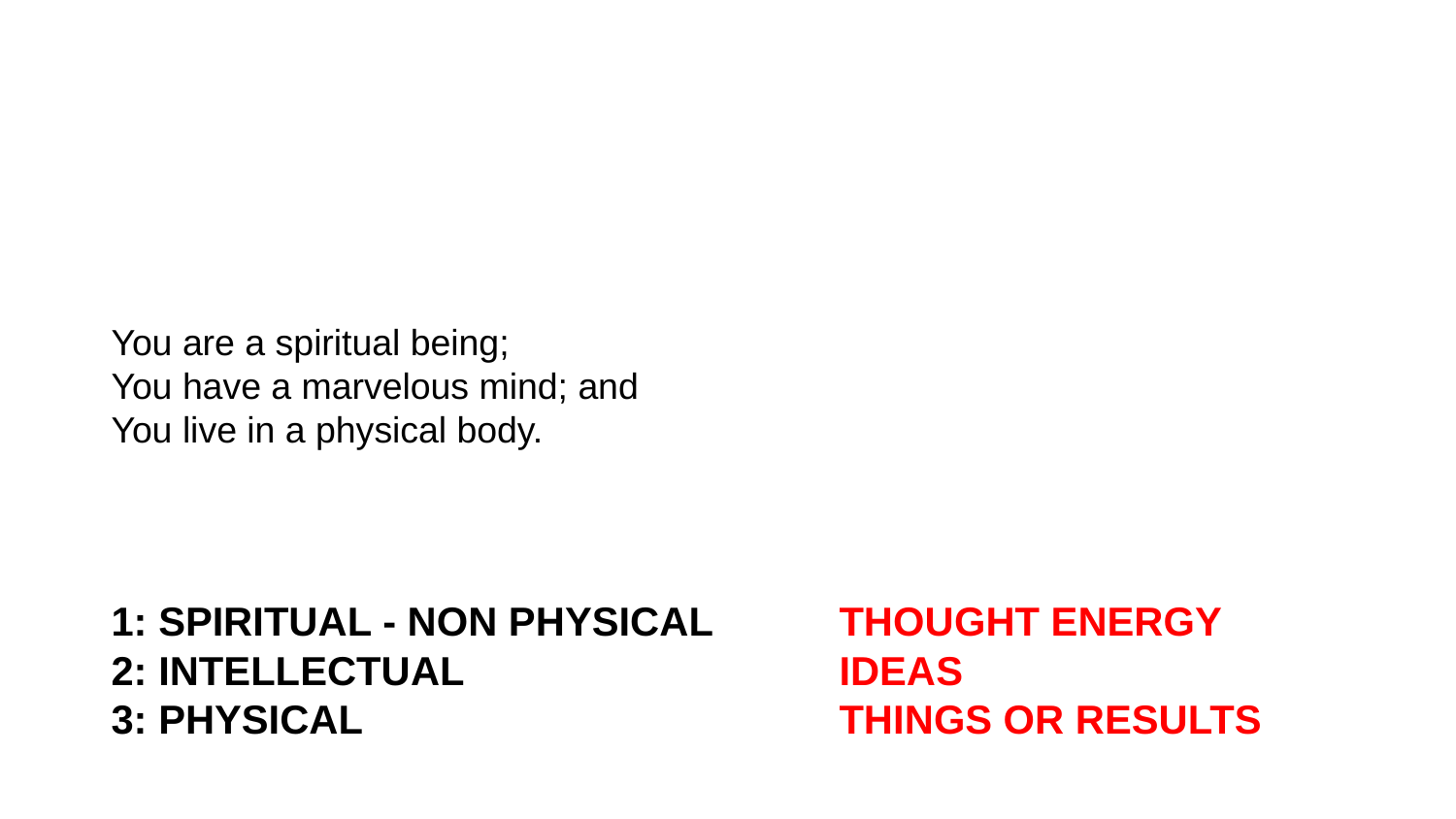

You are a spiritual being;
You have a marvelous mind; and
You live in a physical body.

1: SPIRITUAL - NON PHYSICAL     	THOUGHT ENERGY
2: INTELLECTUAL			IDEAS
3: PHYSICAL				THINGS OR RESULTS